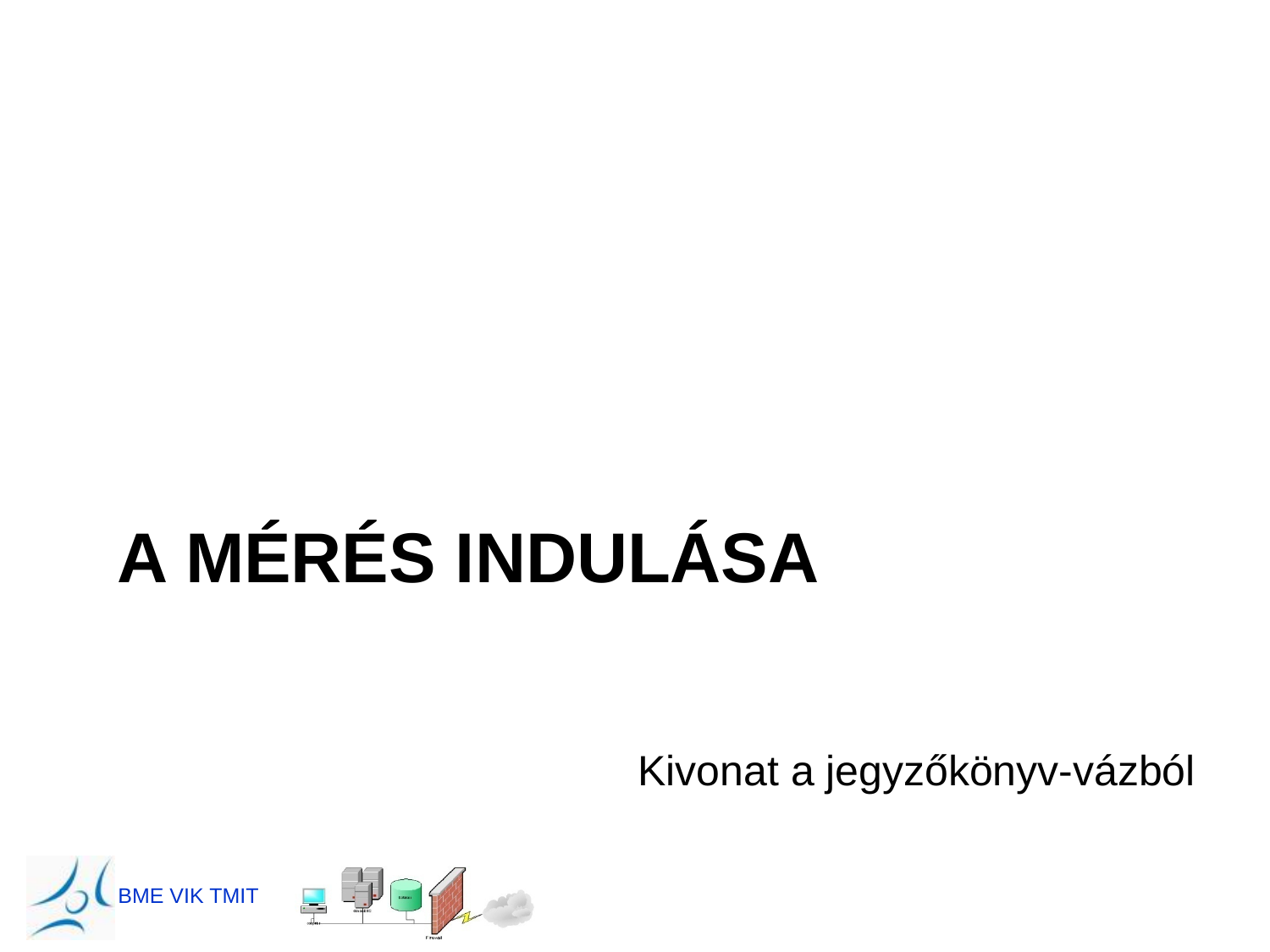

# A mérés indulása

Kivonat a jegyzőkönyv-vázból